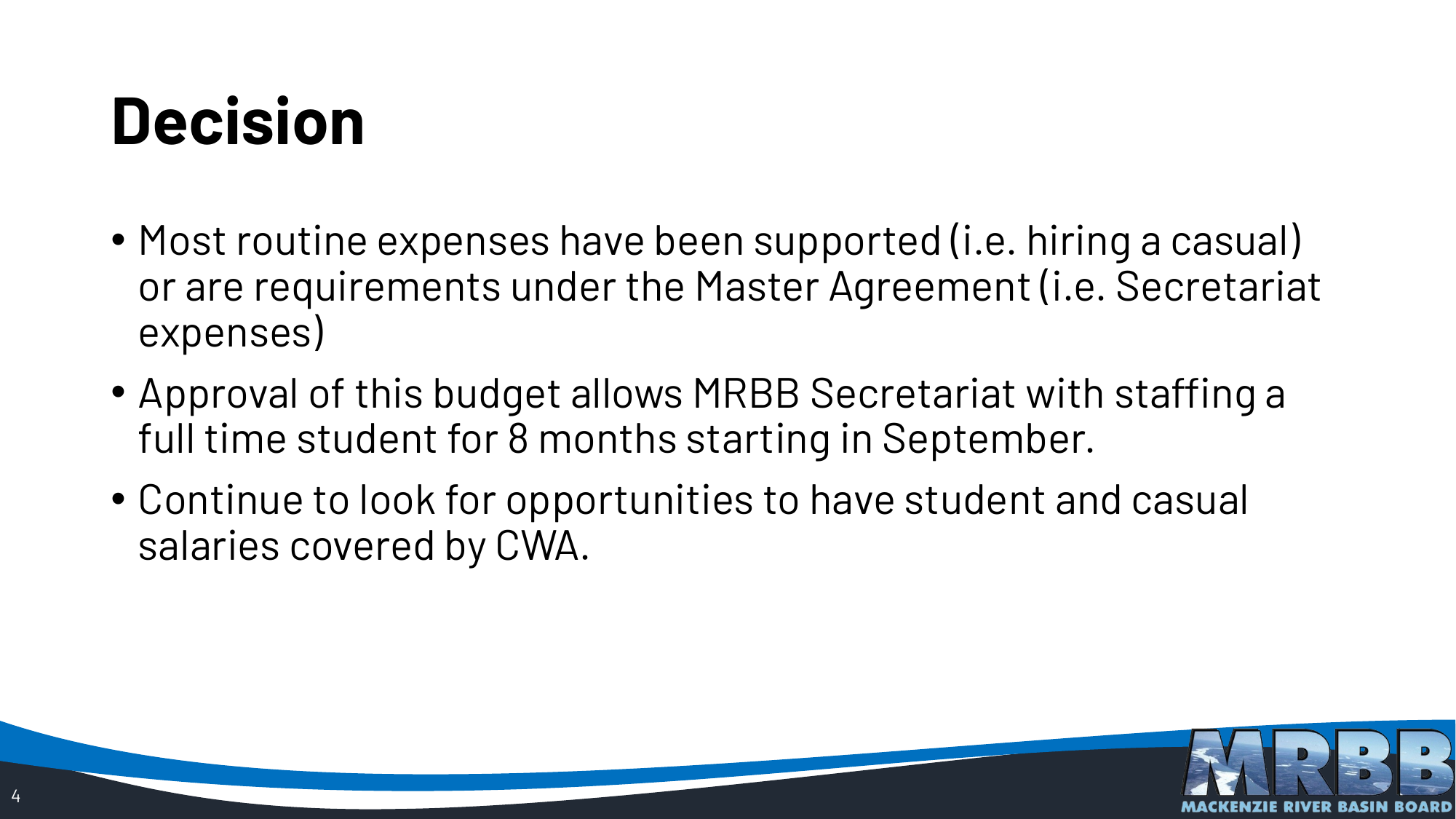

# Decision
Most routine expenses have been supported (i.e. hiring a casual) or are requirements under the Master Agreement (i.e. Secretariat expenses)
Approval of this budget allows MRBB Secretariat with staffing a full time student for 8 months starting in September.
Continue to look for opportunities to have student and casual salaries covered by CWA.
4